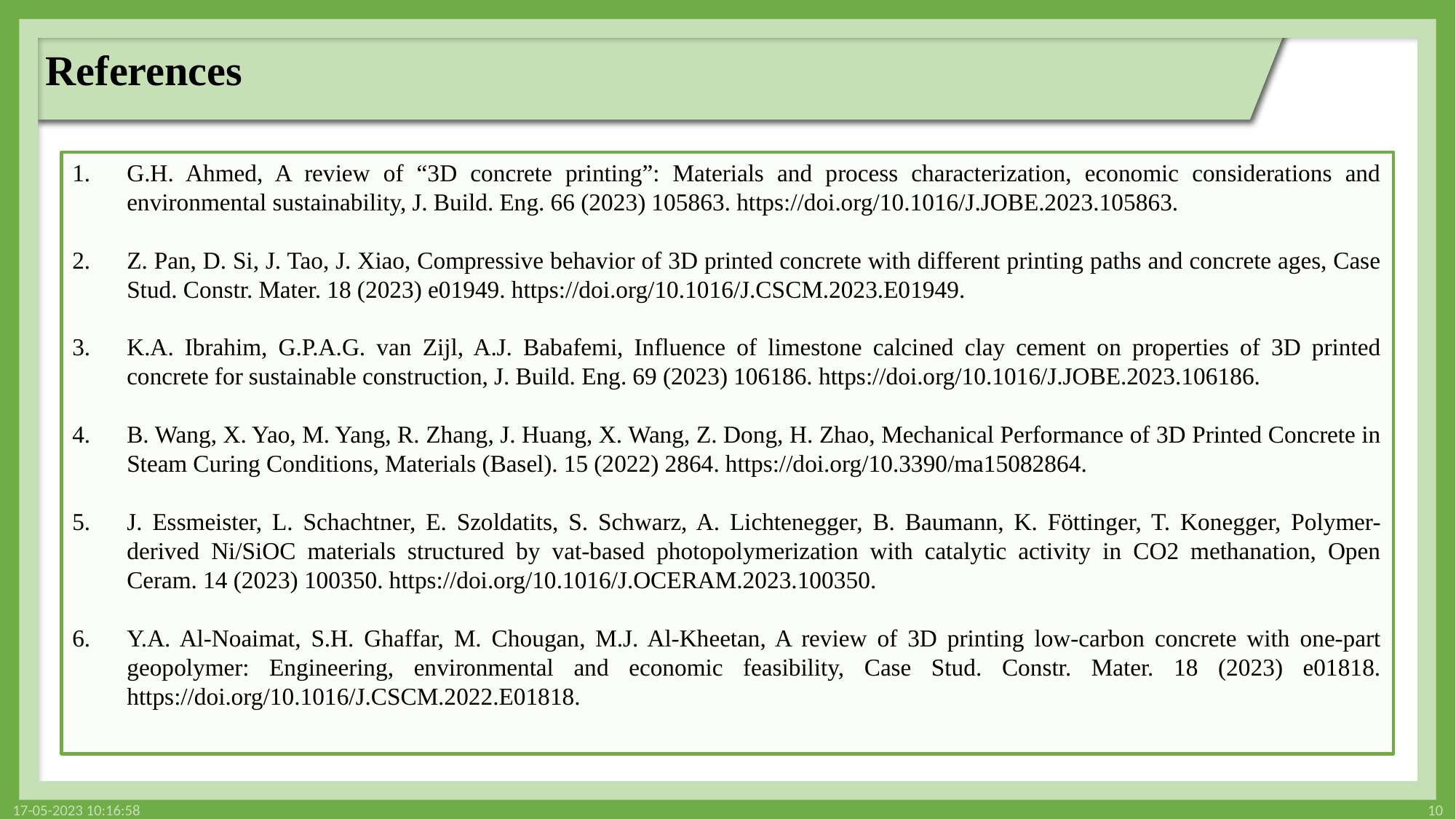

References
G.H. Ahmed, A review of “3D concrete printing”: Materials and process characterization, economic considerations and environmental sustainability, J. Build. Eng. 66 (2023) 105863. https://doi.org/10.1016/J.JOBE.2023.105863.

Z. Pan, D. Si, J. Tao, J. Xiao, Compressive behavior of 3D printed concrete with different printing paths and concrete ages, Case Stud. Constr. Mater. 18 (2023) e01949. https://doi.org/10.1016/J.CSCM.2023.E01949.

K.A. Ibrahim, G.P.A.G. van Zijl, A.J. Babafemi, Influence of limestone calcined clay cement on properties of 3D printed concrete for sustainable construction, J. Build. Eng. 69 (2023) 106186. https://doi.org/10.1016/J.JOBE.2023.106186.

B. Wang, X. Yao, M. Yang, R. Zhang, J. Huang, X. Wang, Z. Dong, H. Zhao, Mechanical Performance of 3D Printed Concrete in Steam Curing Conditions, Materials (Basel). 15 (2022) 2864. https://doi.org/10.3390/ma15082864.

J. Essmeister, L. Schachtner, E. Szoldatits, S. Schwarz, A. Lichtenegger, B. Baumann, K. Föttinger, T. Konegger, Polymer-derived Ni/SiOC materials structured by vat-based photopolymerization with catalytic activity in CO2 methanation, Open Ceram. 14 (2023) 100350. https://doi.org/10.1016/J.OCERAM.2023.100350.

Y.A. Al-Noaimat, S.H. Ghaffar, M. Chougan, M.J. Al-Kheetan, A review of 3D printing low-carbon concrete with one-part geopolymer: Engineering, environmental and economic feasibility, Case Stud. Constr. Mater. 18 (2023) e01818. https://doi.org/10.1016/J.CSCM.2022.E01818.

17-05-2023 10:16:58
10